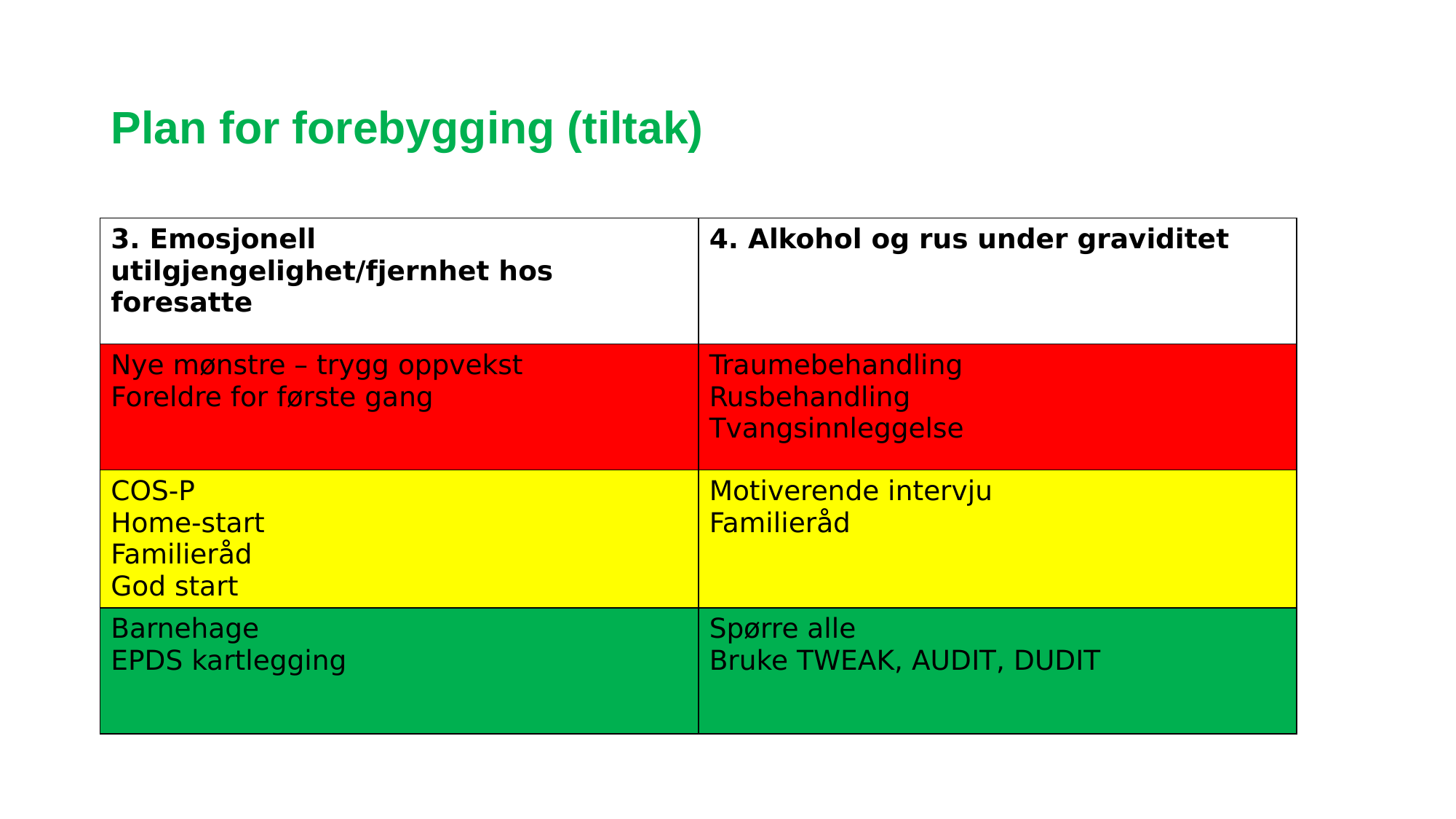

# Plan for forebygging (tiltak)
| 3. Emosjonell utilgjengelighet/fjernhet hos foresatte eller rusmisbruk | 4. Alkohol og rus under graviditet |
| --- | --- |
| Nye mønstre – trygg oppvekst Foreldre for første gang | Traumebehandling Rusbehandling Tvangsinnleggelse |
| COS-P Home-start Familieråd God start | Motiverende intervju Familieråd |
| Barnehage EPDS kartleggingoreldre for første gang | Spørre alle Bruke TWEAK, AUDIT, DUDIT |